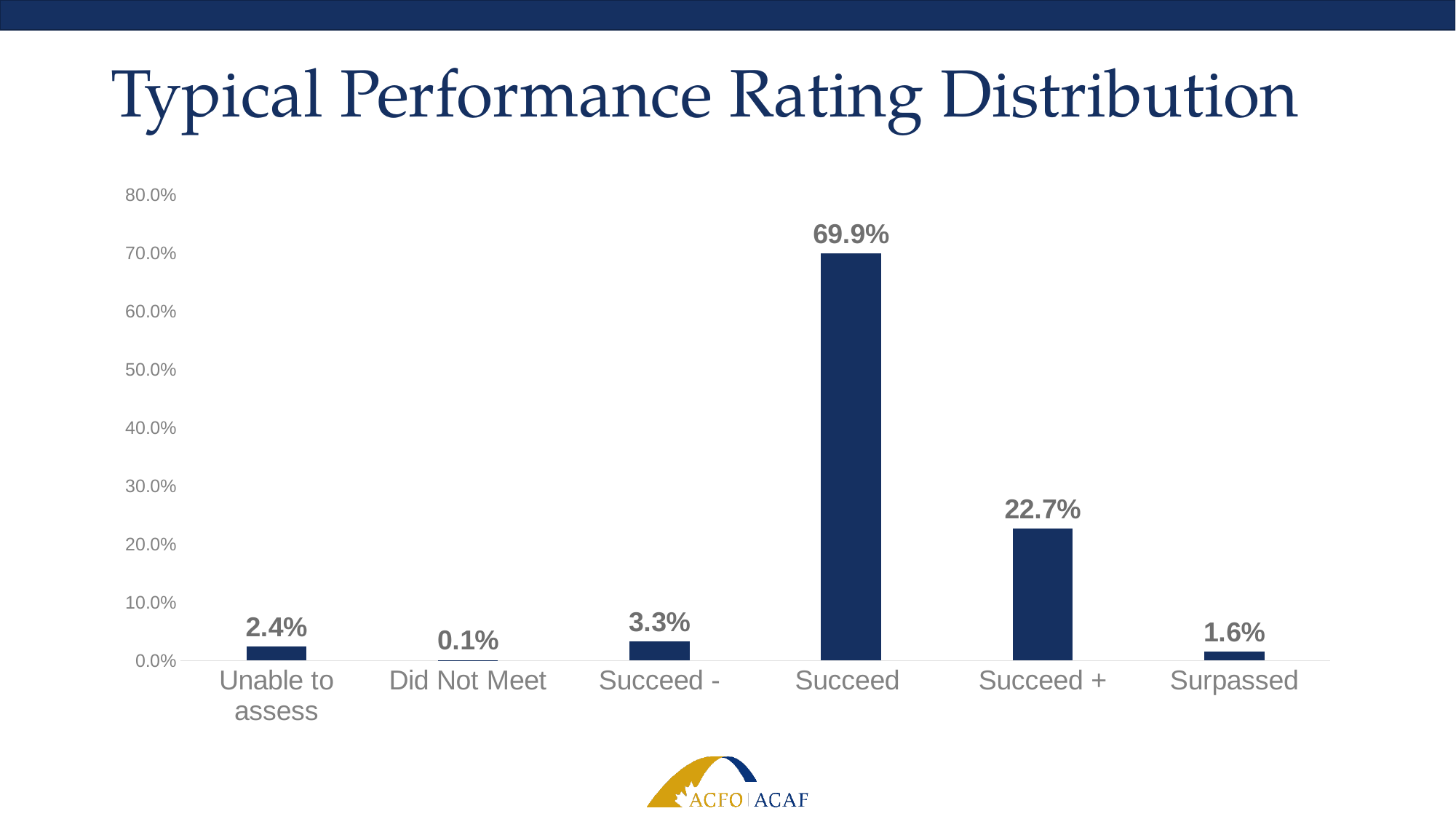

# Typical Performance Rating Distribution

### Chart

| Category | Series 1 |
|---|---|
| Unable to assess | 0.024 |
| Did Not Meet | 0.001 |
| Succeed - | 0.033 |
| Succeed  | 0.699 |
| Succeed + | 0.227 |
| Surpassed | 0.016 |